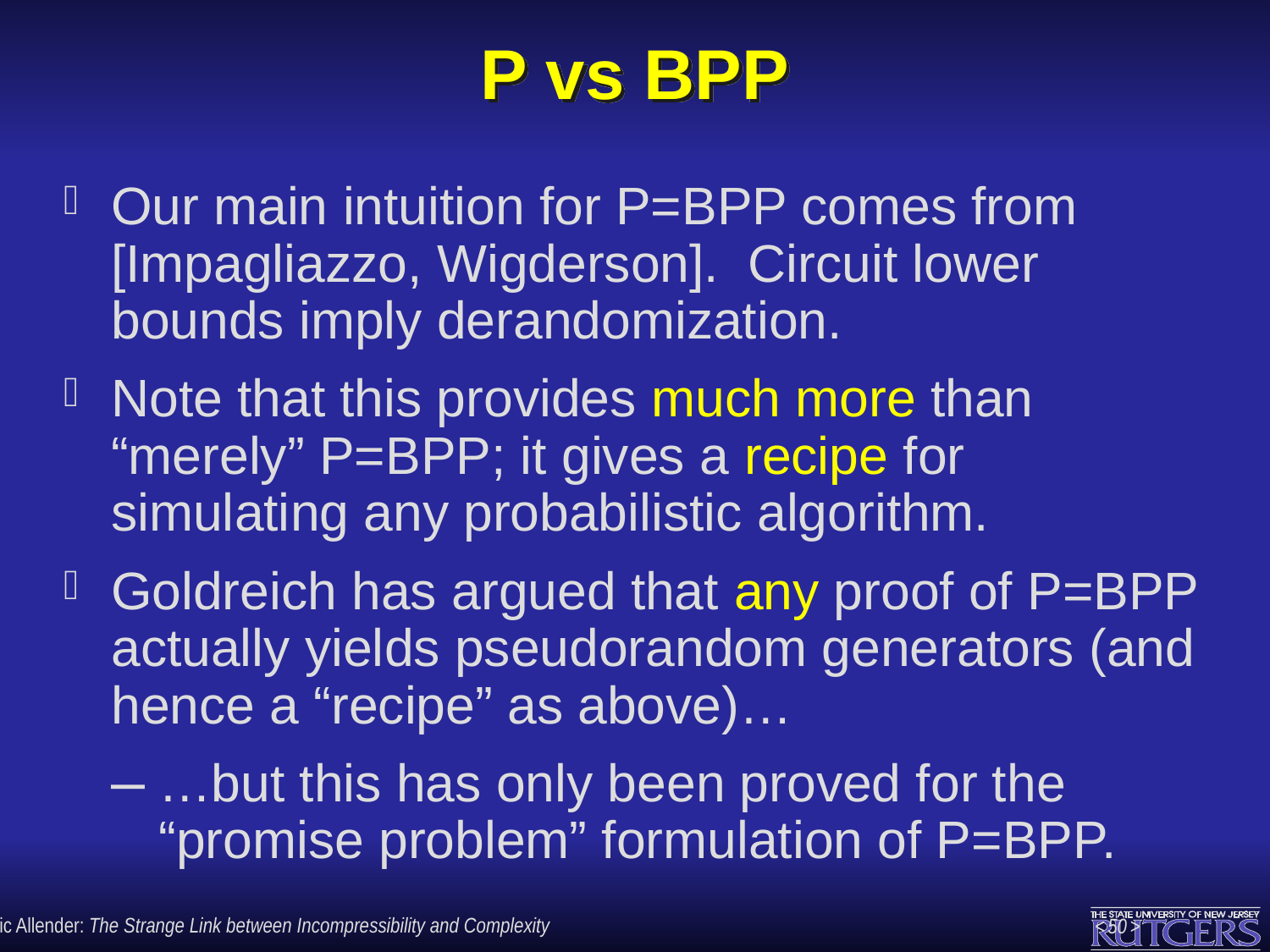

# P vs BPP
Our main intuition for P=BPP comes from [Impagliazzo, Wigderson].  Circuit lower bounds imply derandomization.
Note that this provides much more than “merely” P=BPP; it gives a recipe for simulating any probabilistic algorithm.
Goldreich has argued that any proof of P=BPP actually yields pseudorandom generators (and hence a “recipe” as above)…
…but this has only been proved for the “promise problem” formulation of P=BPP.